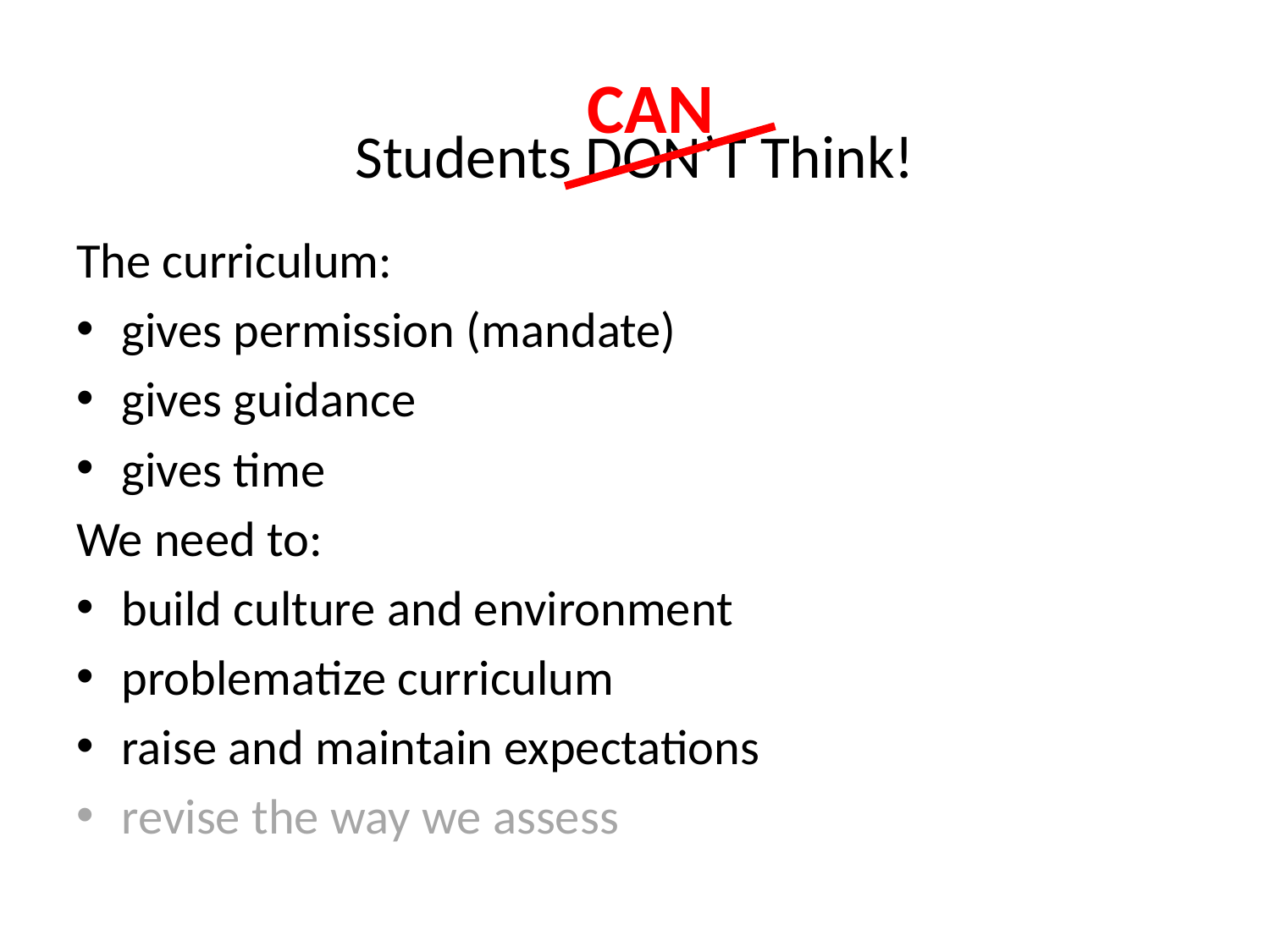

# Students DON’T Think!
CAN
The curriculum:
gives permission (mandate)
gives guidance
gives time
We need to:
build culture and environment
problematize curriculum
raise and maintain expectations
revise the way we assess